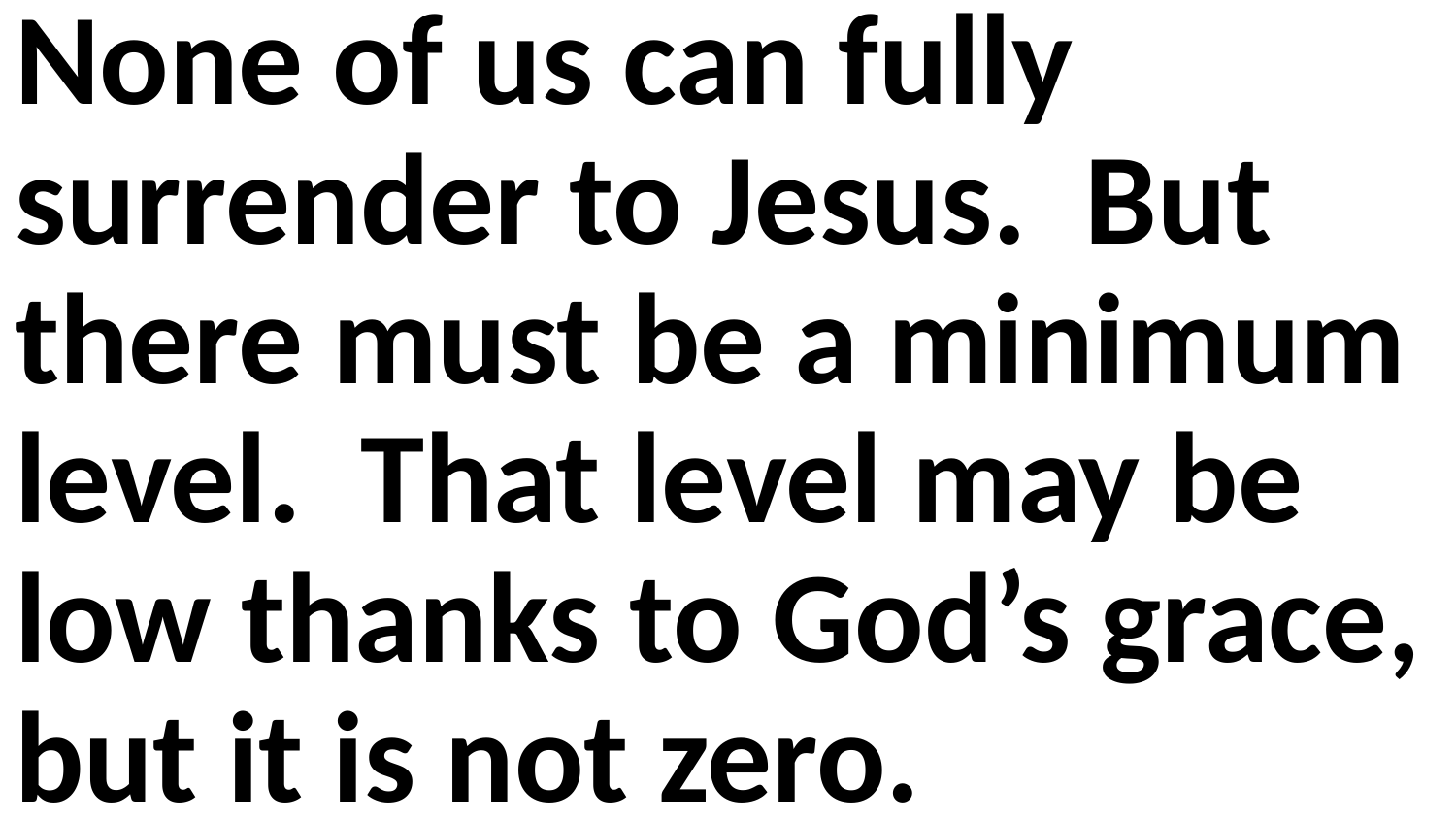

None of us can fully surrender to Jesus.  But there must be a minimum level.  That level may be low thanks to God’s grace, but it is not zero.